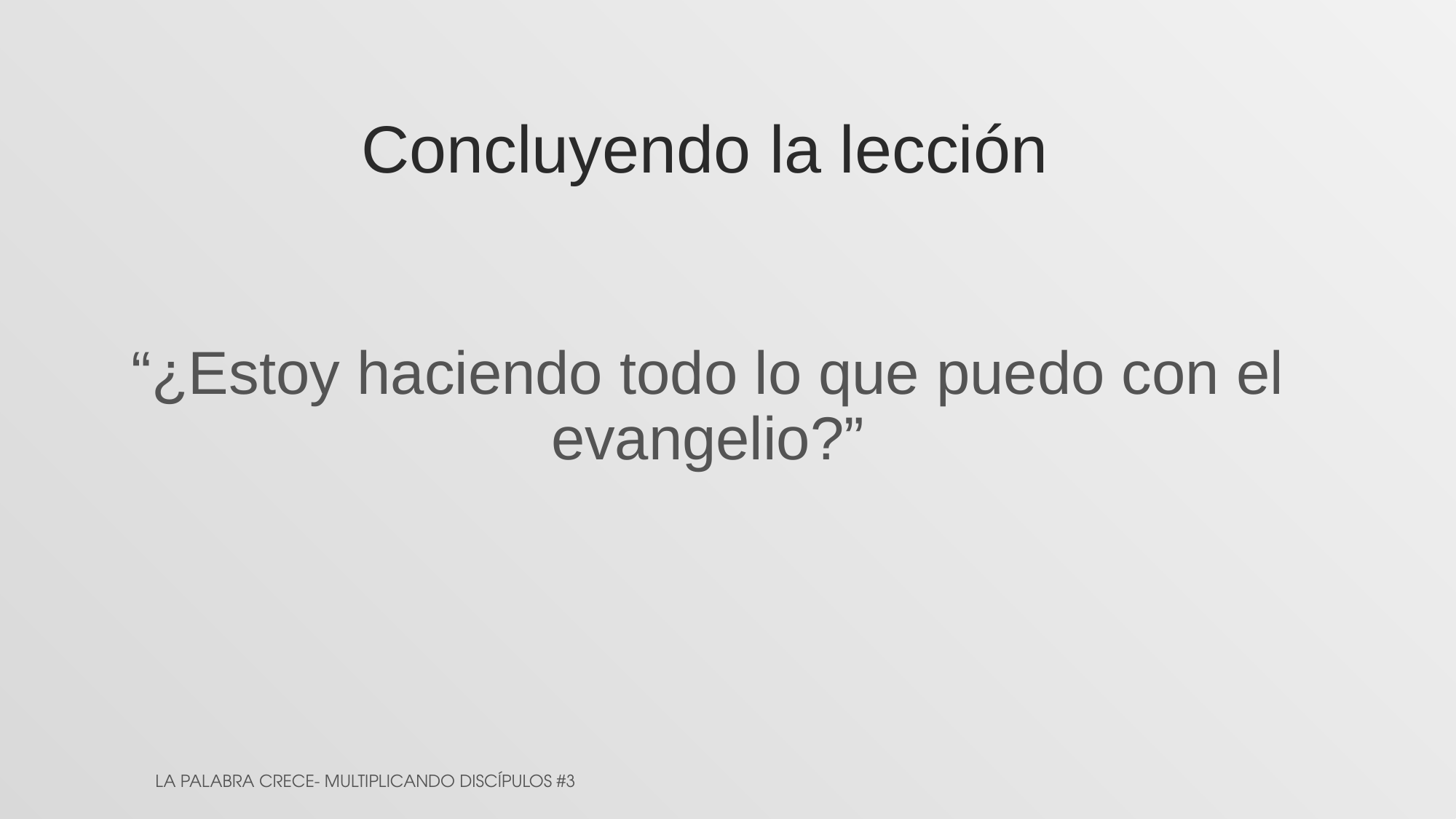

# Concluyendo la lección
“¿Estoy haciendo todo lo que puedo con el evangelio?”
La Palabra Crece- Multiplicando Discípulos #3